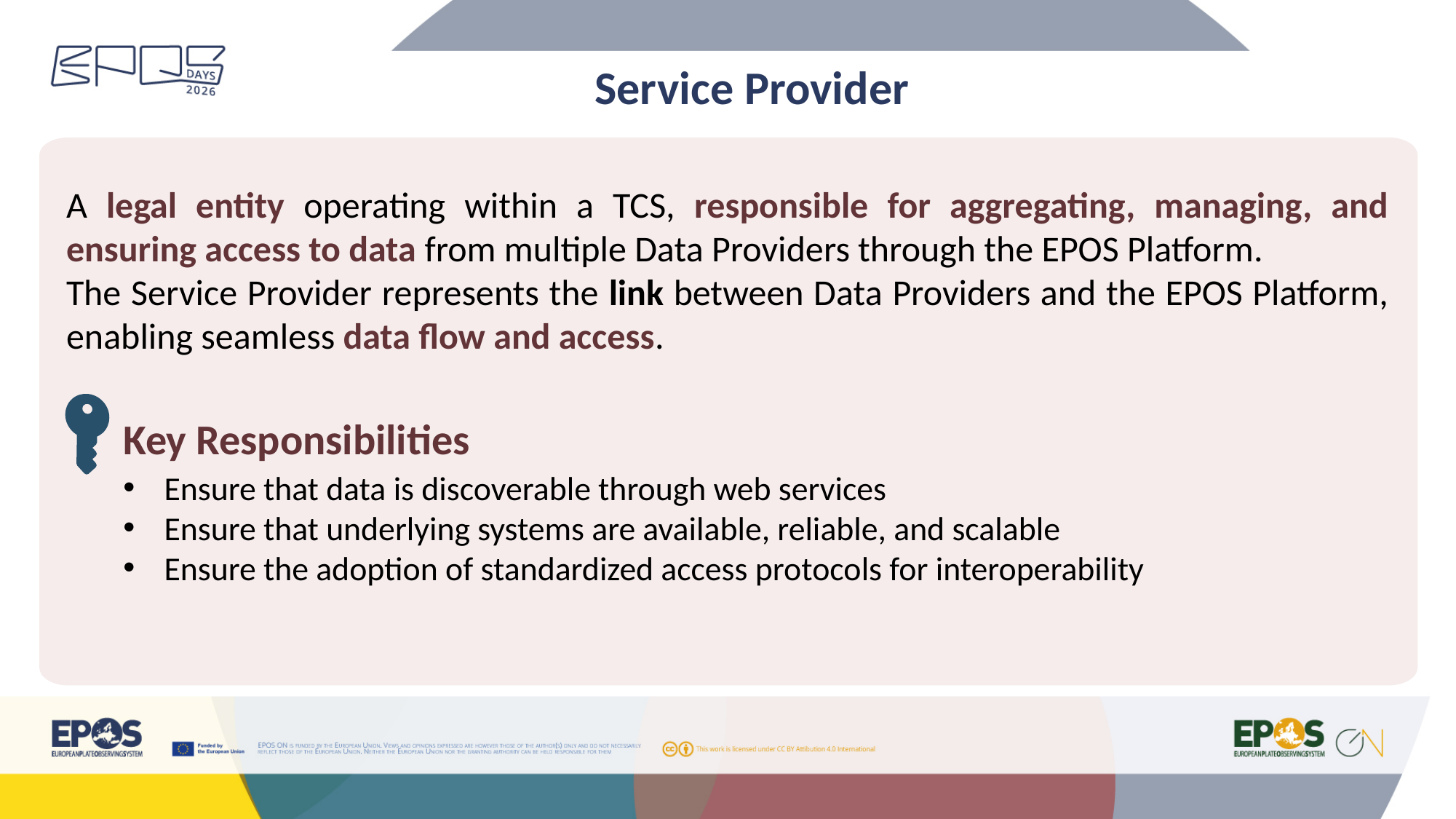

# Service Provider

A legal entity operating within a TCS, responsible for aggregating, managing, and ensuring access to data from multiple Data Providers through the EPOS Platform.
The Service Provider represents the link between Data Providers and the EPOS Platform, enabling seamless data flow and access.

Key Responsibilities

Ensure that data is discoverable through web services
Ensure that underlying systems are available, reliable, and scalable
Ensure the adoption of standardized access protocols for interoperability